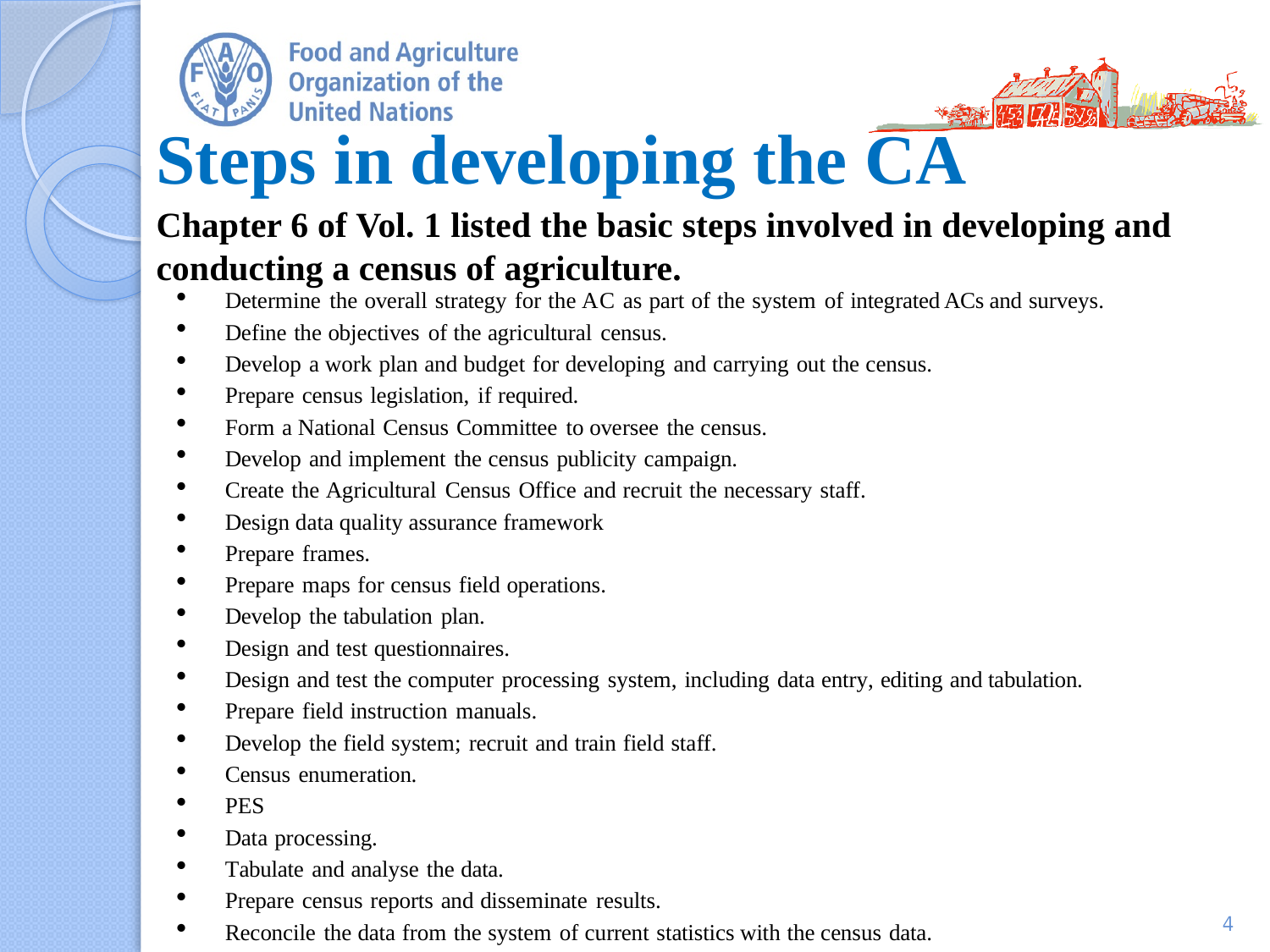

# Steps in developing the CA
Chapter 6 of Vol. 1 listed the basic steps involved in developing and conducting a census of agriculture.
Determine the overall strategy for the AC as part of the system of integrated ACs and surveys.
Define the objectives of the agricultural census.
Develop a work plan and budget for developing and carrying out the census.
Prepare census legislation, if required.
Form a National Census Committee to oversee the census.
Develop and implement the census publicity campaign.
Create the Agricultural Census Office and recruit the necessary staff.
Design data quality assurance framework
Prepare frames.
Prepare maps for census field operations.
Develop the tabulation plan.
Design and test questionnaires.
Design and test the computer processing system, including data entry, editing and tabulation.
Prepare field instruction manuals.
Develop the field system; recruit and train field staff.
Census enumeration.
PES
Data processing.
Tabulate and analyse the data.
Prepare census reports and disseminate results.
Reconcile the data from the system of current statistics with the census data.
4